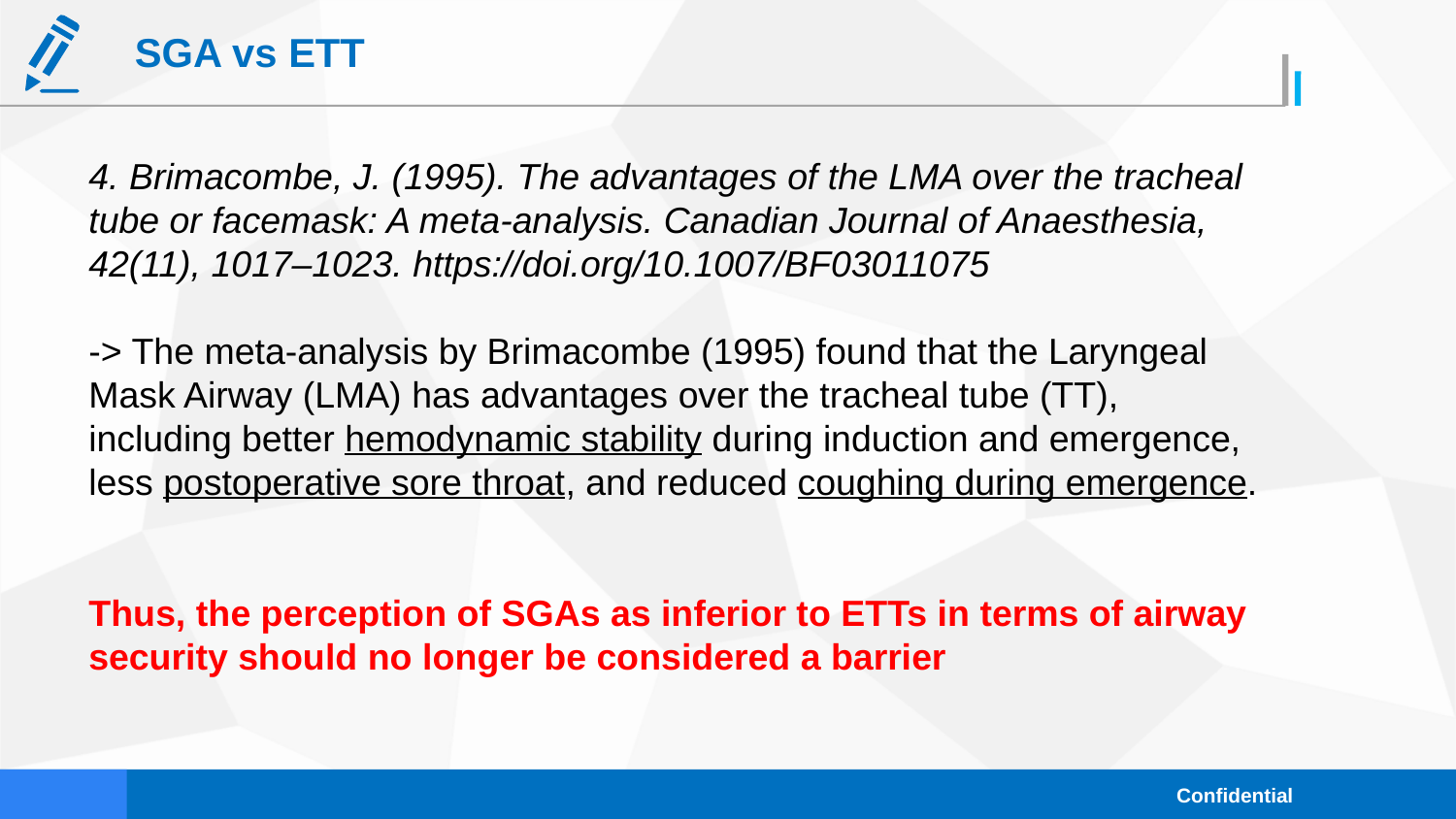

SGA vs ETT
4. Brimacombe, J. (1995). The advantages of the LMA over the tracheal tube or facemask: A meta-analysis. Canadian Journal of Anaesthesia, 42(11), 1017–1023. https://doi.org/10.1007/BF03011075

-> The meta-analysis by Brimacombe (1995) found that the Laryngeal Mask Airway (LMA) has advantages over the tracheal tube (TT), including better hemodynamic stability during induction and emergence, less postoperative sore throat, and reduced coughing during emergence.

Thus, the perception of SGAs as inferior to ETTs in terms of airway security should no longer be considered a barrier